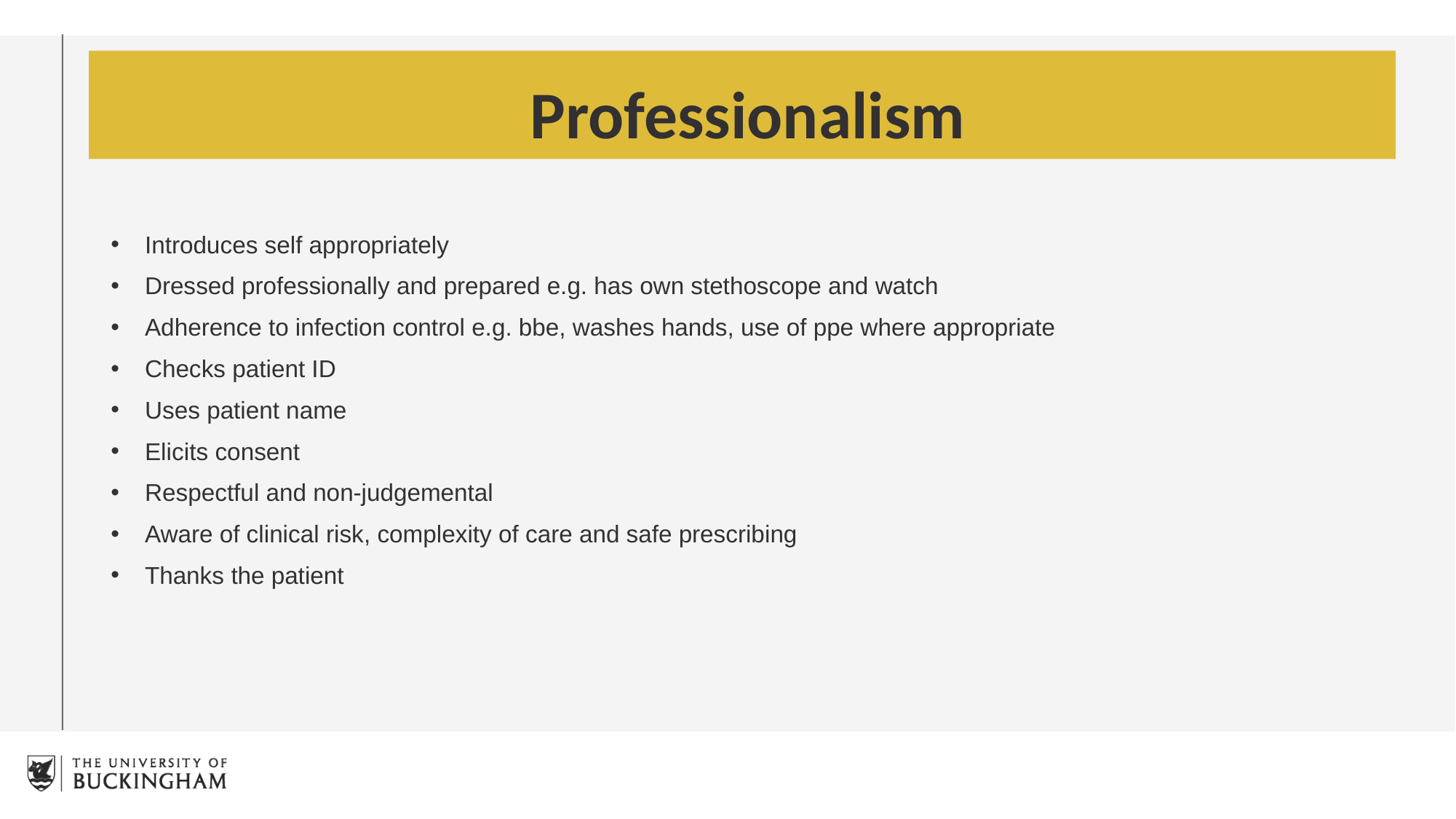

# Professionalism
Introduces self appropriately
Dressed professionally and prepared e.g. has own stethoscope and watch
Adherence to infection control e.g. bbe, washes hands, use of ppe where appropriate
Checks patient ID
Uses patient name
Elicits consent
Respectful and non-judgemental
Aware of clinical risk, complexity of care and safe prescribing
Thanks the patient